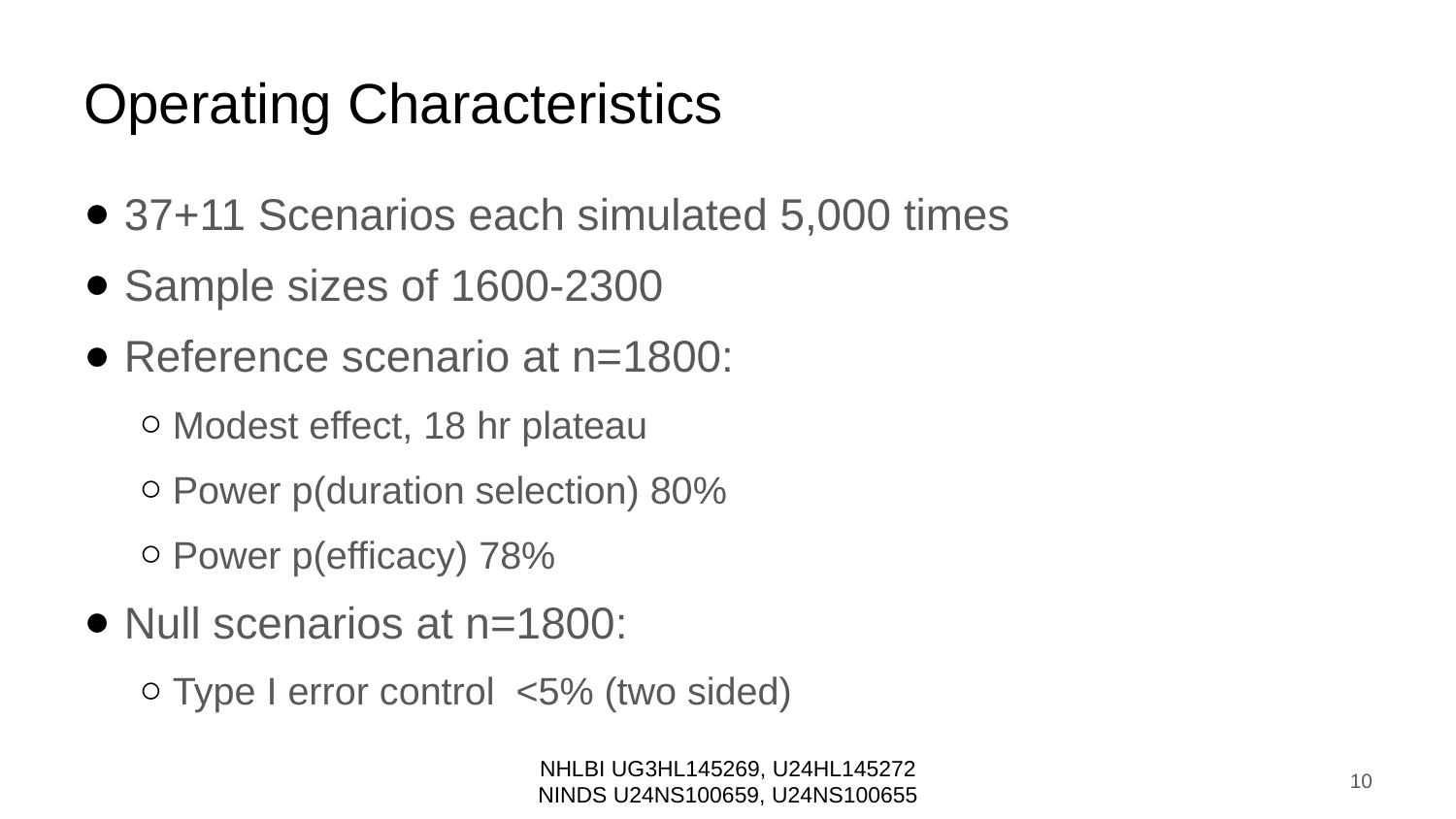

# Operating Characteristics
37+11 Scenarios each simulated 5,000 times
Sample sizes of 1600-2300
Reference scenario at n=1800:
Modest effect, 18 hr plateau
Power p(duration selection) 80%
Power p(efficacy) 78%
Null scenarios at n=1800:
Type I error control  <5% (two sided)
NHLBI UG3HL145269, U24HL145272 NINDS U24NS100659, U24NS100655
10